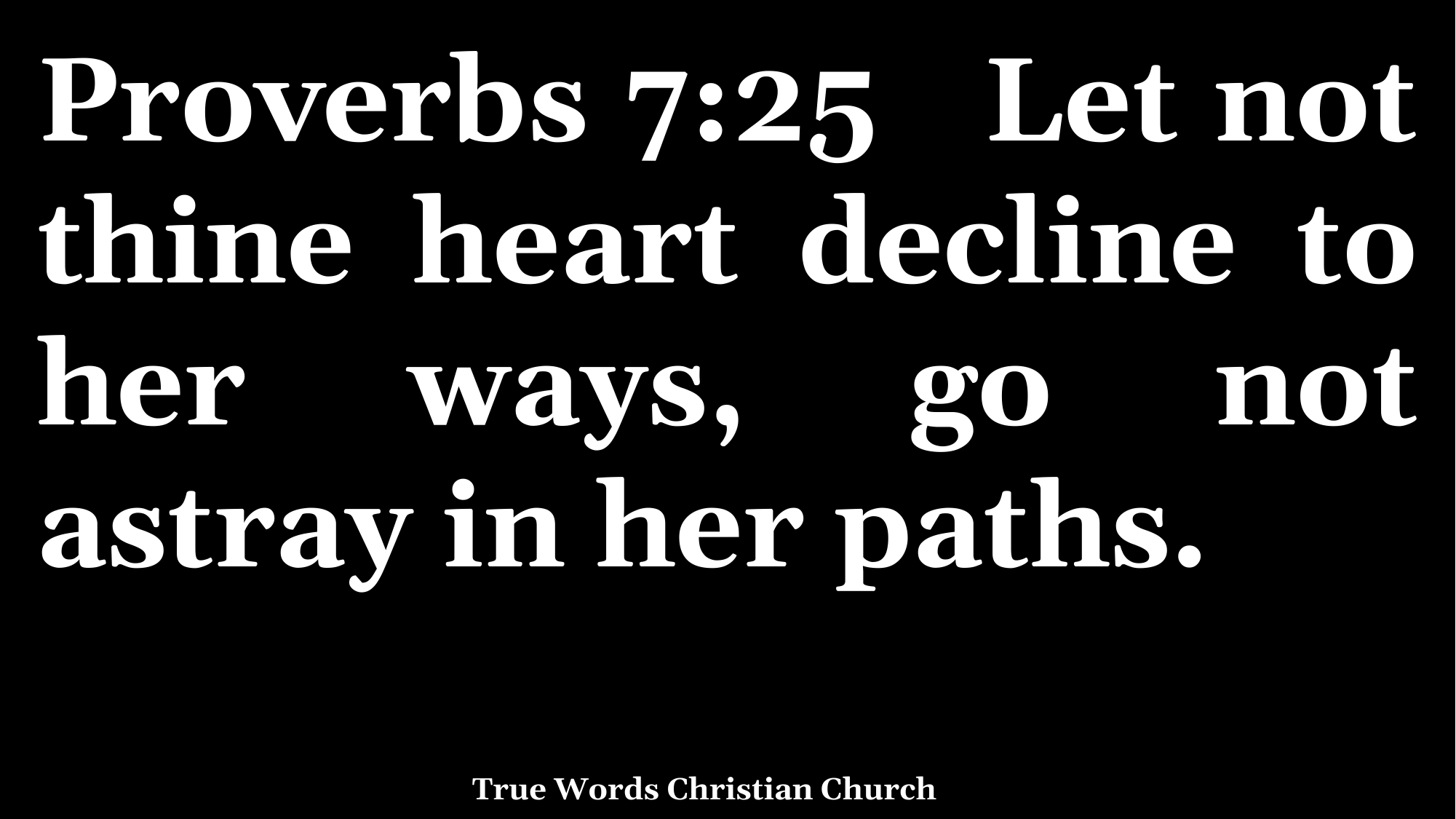

Proverbs 7:25   Let not thine heart decline to her ways, go not astray in her paths.
True Words Christian Church